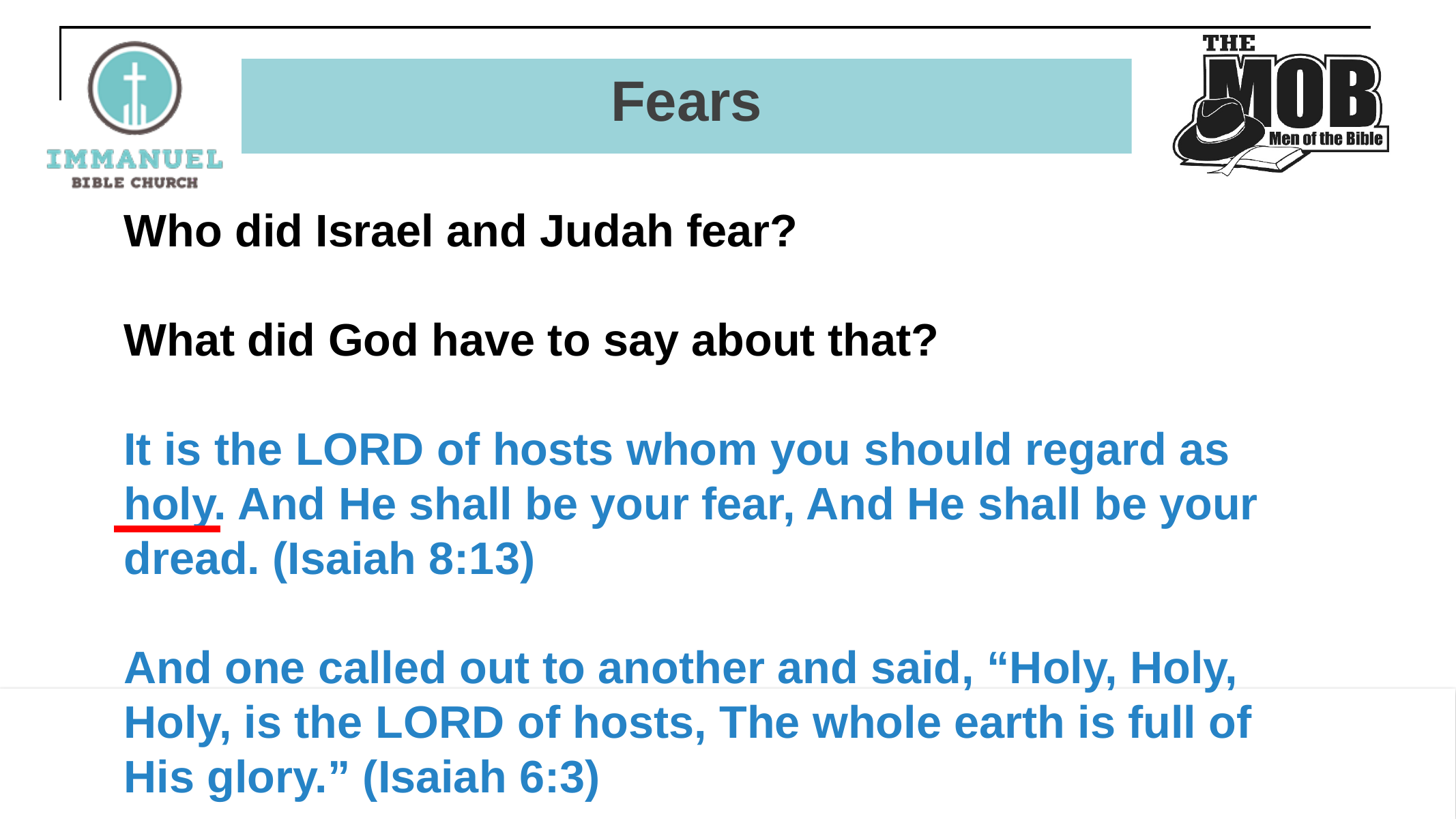

# Fears
Who did Israel and Judah fear?

What did God have to say about that?

It is the Lord of hosts whom you should regard as holy. And He shall be your fear, And He shall be your dread. (Isaiah 8:13)

And one called out to another and said, “Holy, Holy, Holy, is the Lord of hosts, The whole earth is full of His glory.” (Isaiah 6:3)